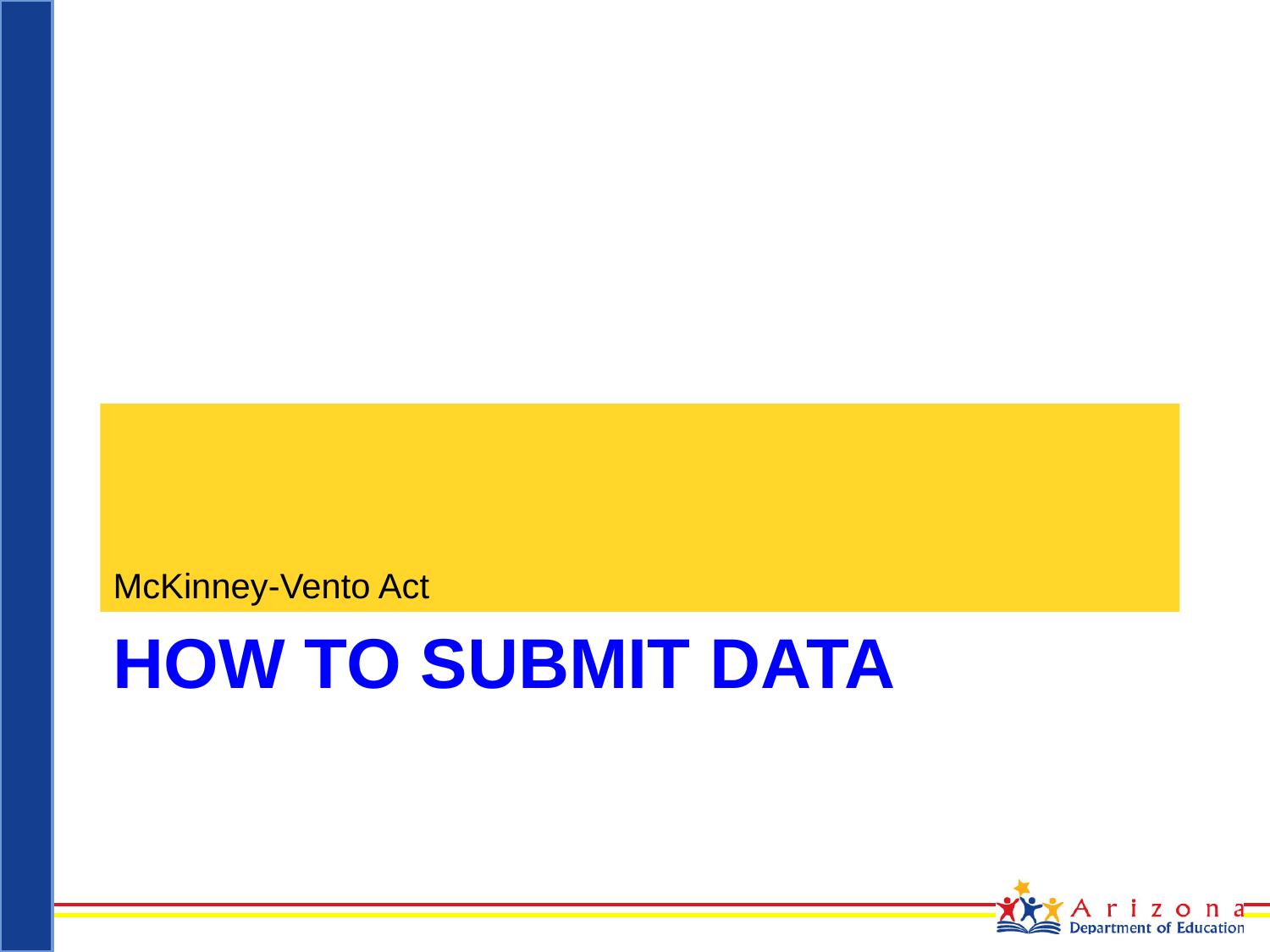

McKinney-Vento Act
# How to submit data